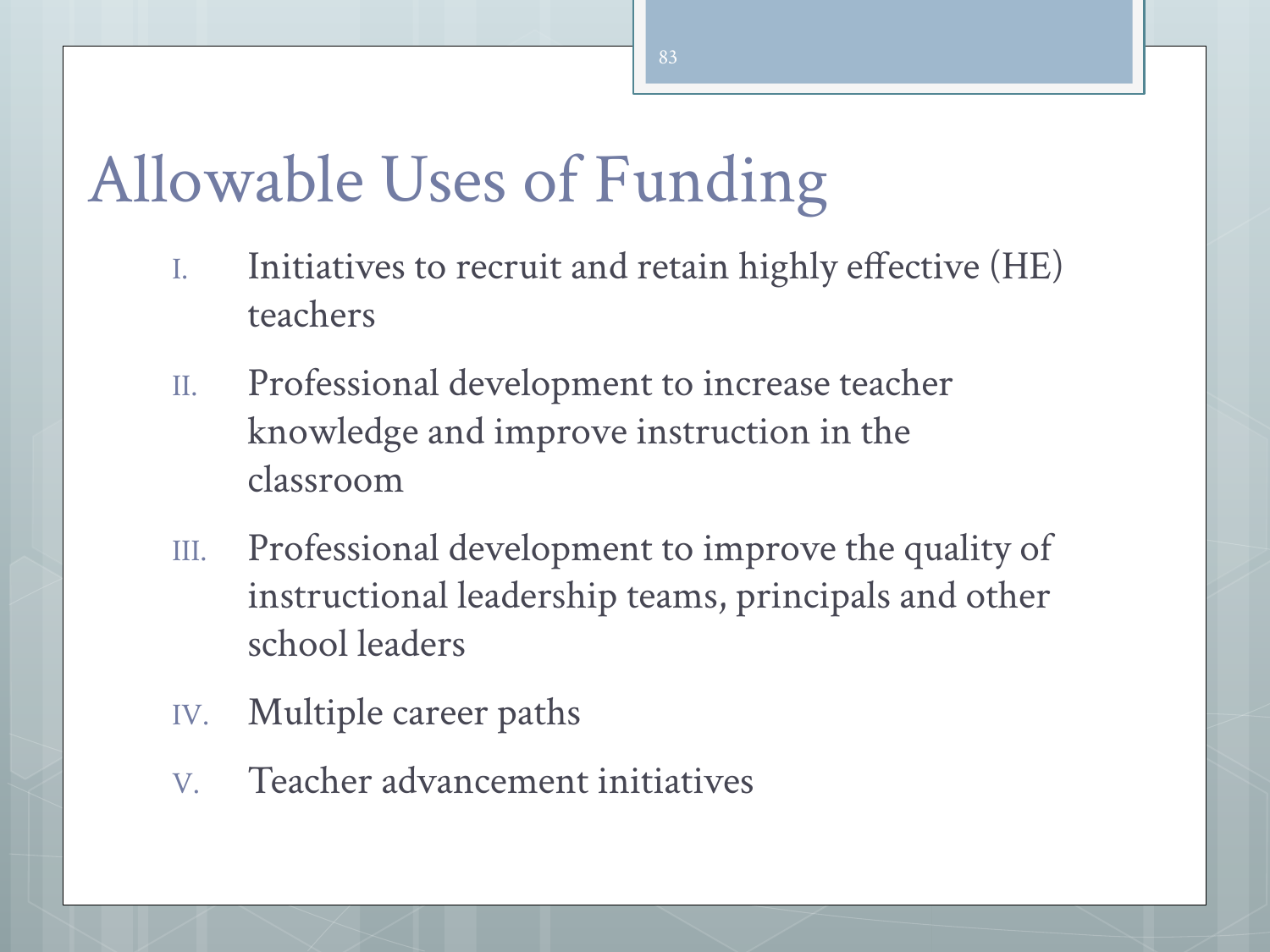

83
# Allowable Uses of Funding
Initiatives to recruit and retain highly effective (HE) teachers
Professional development to increase teacher knowledge and improve instruction in the classroom
Professional development to improve the quality of instructional leadership teams, principals and other school leaders
Multiple career paths
Teacher advancement initiatives